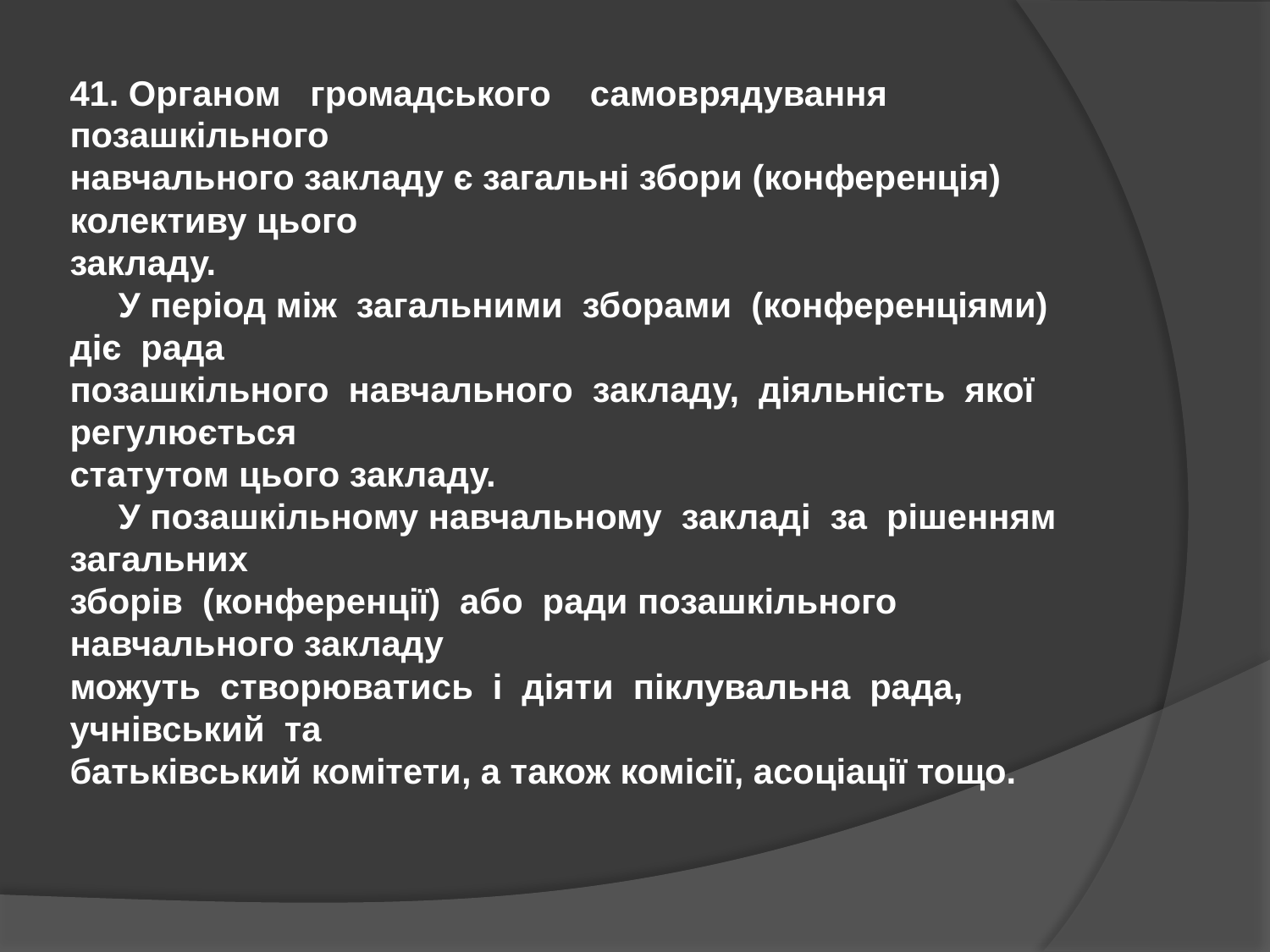

# 41. Органом   громадського    самоврядування    позашкільного навчального закладу є загальні збори (конференція) колективу цього закладу. У період між  загальними  зборами  (конференціями)  діє  рада позашкільного  навчального  закладу,  діяльність  якої регулюється статутом цього закладу. У позашкільному навчальному  закладі  за  рішенням  загальних зборів  (конференції)  або  ради позашкільного навчального закладу можуть  створюватись  і  діяти  піклувальна  рада,  учнівський  та батьківський комітети, а також комісії, асоціації тощо.